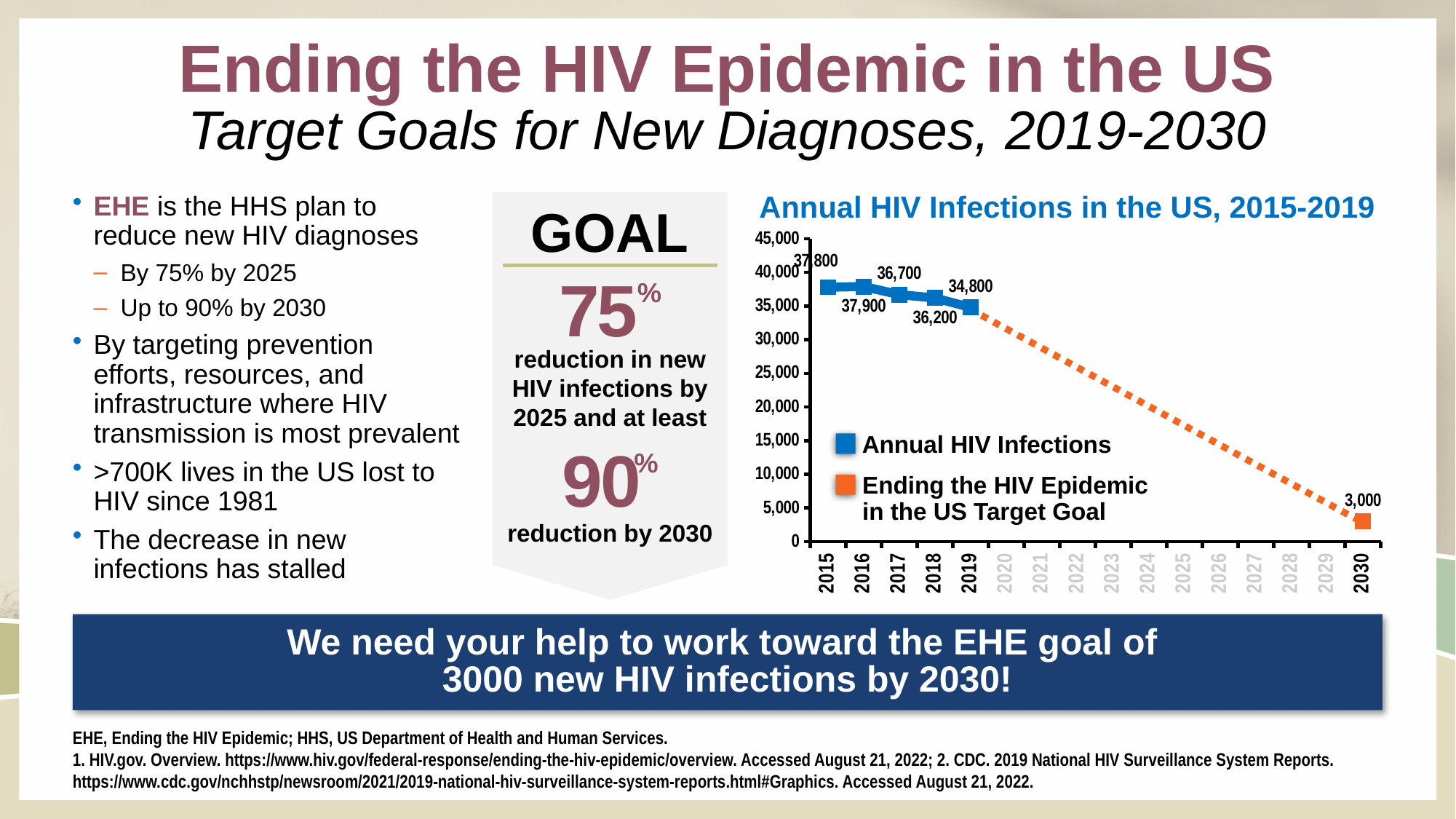

# Ending the HIV Epidemic in the US Target Goals for New Diagnoses, 2019-2030
EHE is the HHS plan to reduce new HIV diagnoses
By 75% by 2025
Up to 90% by 2030
By targeting prevention efforts, resources, and infrastructure where HIV transmission is most prevalent
>700K lives in the US lost to HIV since 1981
The decrease in new infections has stalled

Annual HIV Infections in the US, 2015-2019
GOAL

### Chart

| Category | South |
|---|---|
| 2015 | 37800.0 |
| 2016 | 37900.0 |
| 2017 | 36700.0 |
| 2018 | 36200.0 |
| 2019 | 34800.0 |
| 2020 | None |
| 2021 | None |
| 2022 | None |
| 2023 | None |
| 2024 | None |
| 2025 | None |
| 2026 | None |
| 2027 | None |
| 2028 | None |
| 2029 | None |
| 2030 | 3000.0 |
Annual HIV Infections

Ending the HIV Epidemic
in the US Target Goal

75
%
reduction in new HIV infections by 2025 and at least
90
%
reduction by 2030
We need your help to work toward the EHE goal of
3000 new HIV infections by 2030!
EHE, Ending the HIV Epidemic; HHS, US Department of Health and Human Services.
1. HIV.gov. Overview. https://www.hiv.gov/federal-response/ending-the-hiv-epidemic/overview. Accessed August 21, 2022; 2. CDC. 2019 National HIV Surveillance System Reports.  https://www.cdc.gov/nchhstp/newsroom/2021/2019-national-hiv-surveillance-system-reports.html#Graphics. Accessed August 21, 2022.